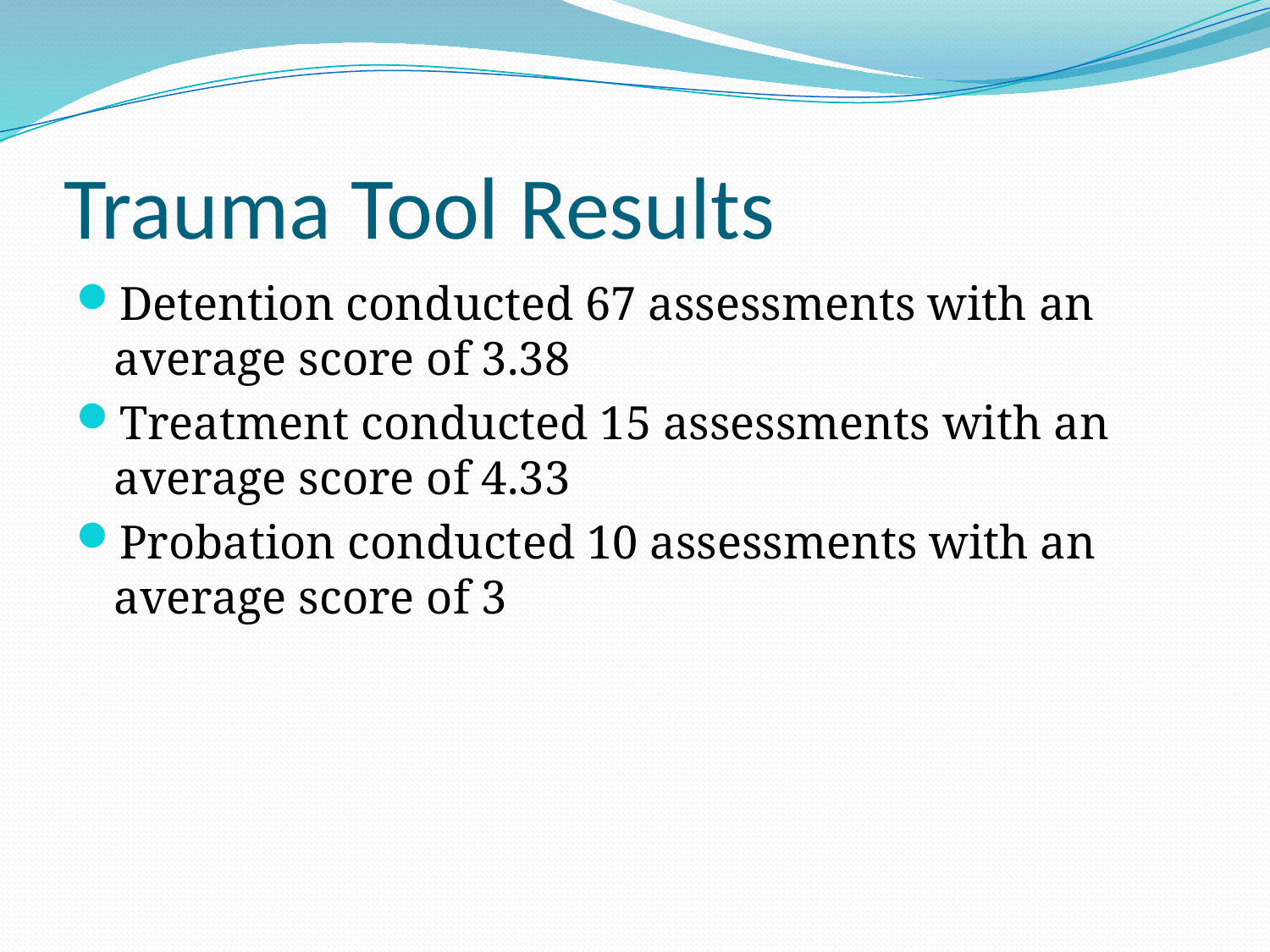

# Trauma Tool Results
Detention conducted 67 assessments with an average score of 3.38
Treatment conducted 15 assessments with an average score of 4.33
Probation conducted 10 assessments with an average score of 3